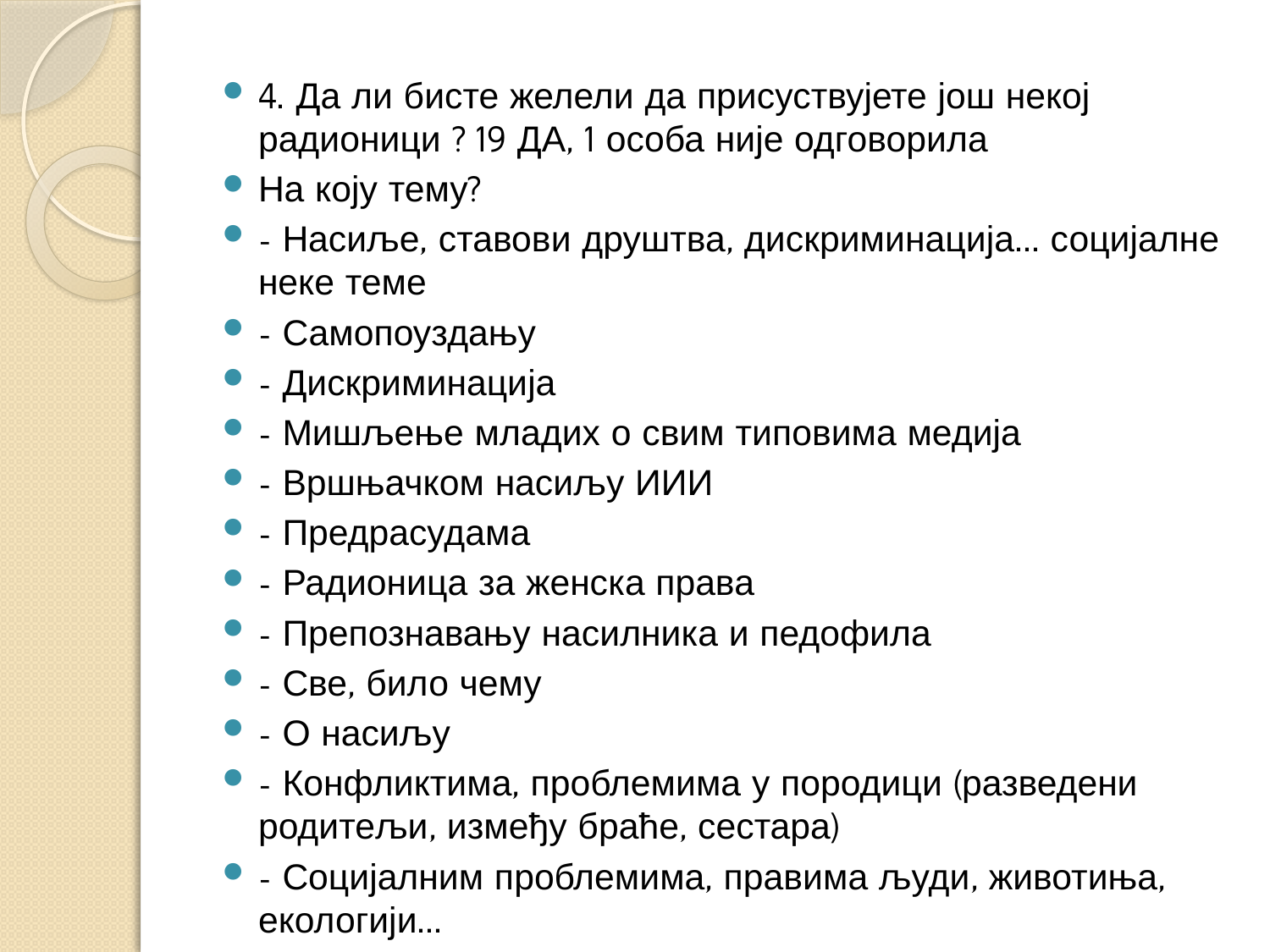

4. Да ли бисте желели да присуствујете још некој радионици ? 19 ДА, 1 особа није одговорила
На коју тему?
- Насиље, ставови друштва, дискриминација... социјалне неке теме
- Самопоуздању
- Дискриминација
- Мишљење младих о свим типовима медија
- Вршњачком насиљу ИИИ
- Предрасудама
- Радионица за женска права
- Препознавању насилника и педофила
- Све, било чему
- О насиљу
- Конфликтима, проблемима у породици (разведени родитељи, између браће, сестара)
- Социјалним проблемима, правима људи, животиња, екологији...